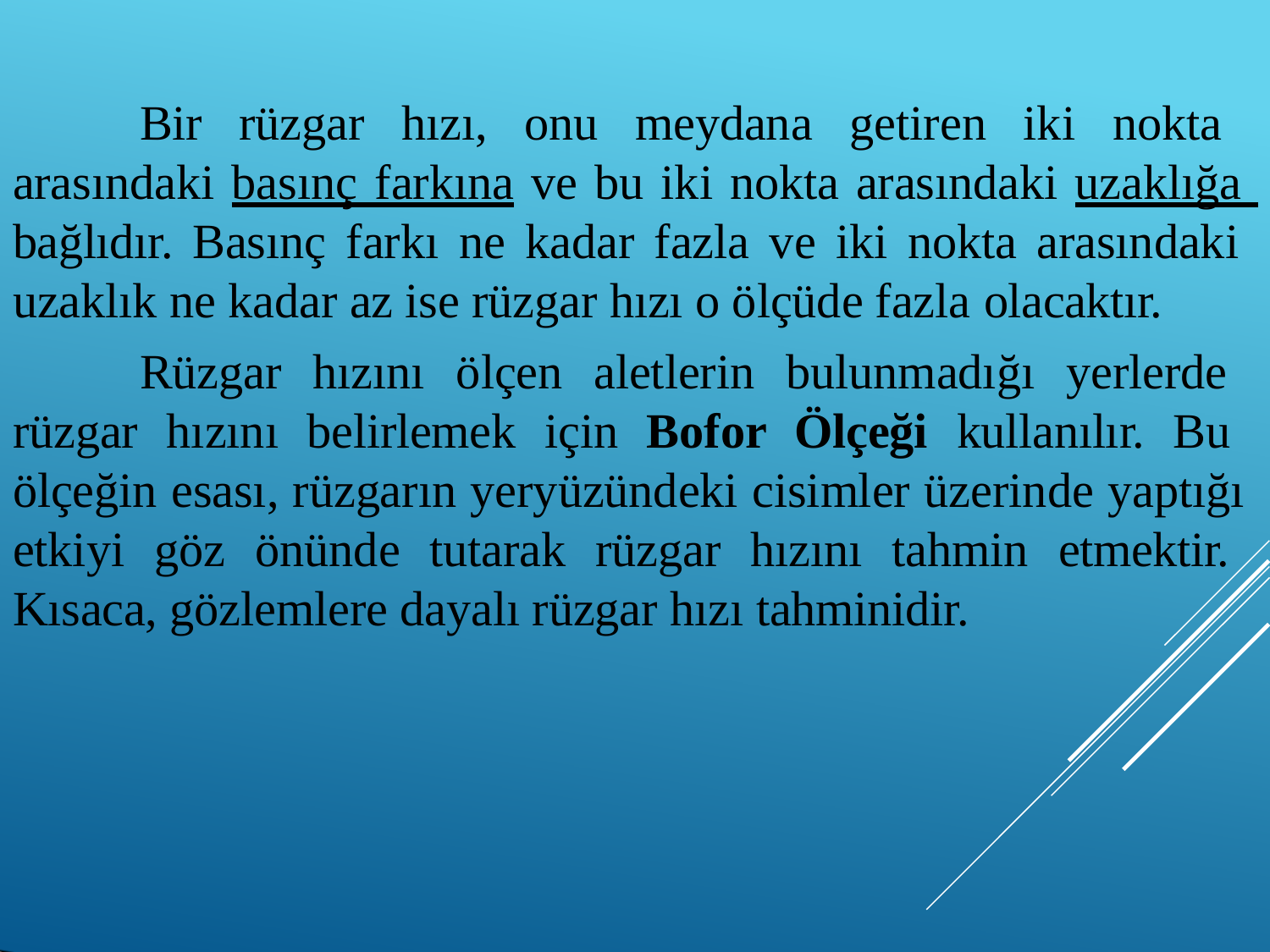

Bir rüzgar hızı, onu meydana getiren iki nokta  arasındaki basınç farkına ve bu iki nokta arasındaki uzaklığa  bağlıdır. Basınç farkı ne kadar fazla ve iki nokta arasındaki  uzaklık ne kadar az ise rüzgar hızı o ölçüde fazla olacaktır.
Rüzgar hızını ölçen aletlerin bulunmadığı yerlerde  rüzgar hızını belirlemek için Bofor Ölçeği kullanılır. Bu  ölçeğin esası, rüzgarın yeryüzündeki cisimler üzerinde yaptığı  etkiyi göz önünde tutarak rüzgar hızını tahmin etmektir.  Kısaca, gözlemlere dayalı rüzgar hızı tahminidir.